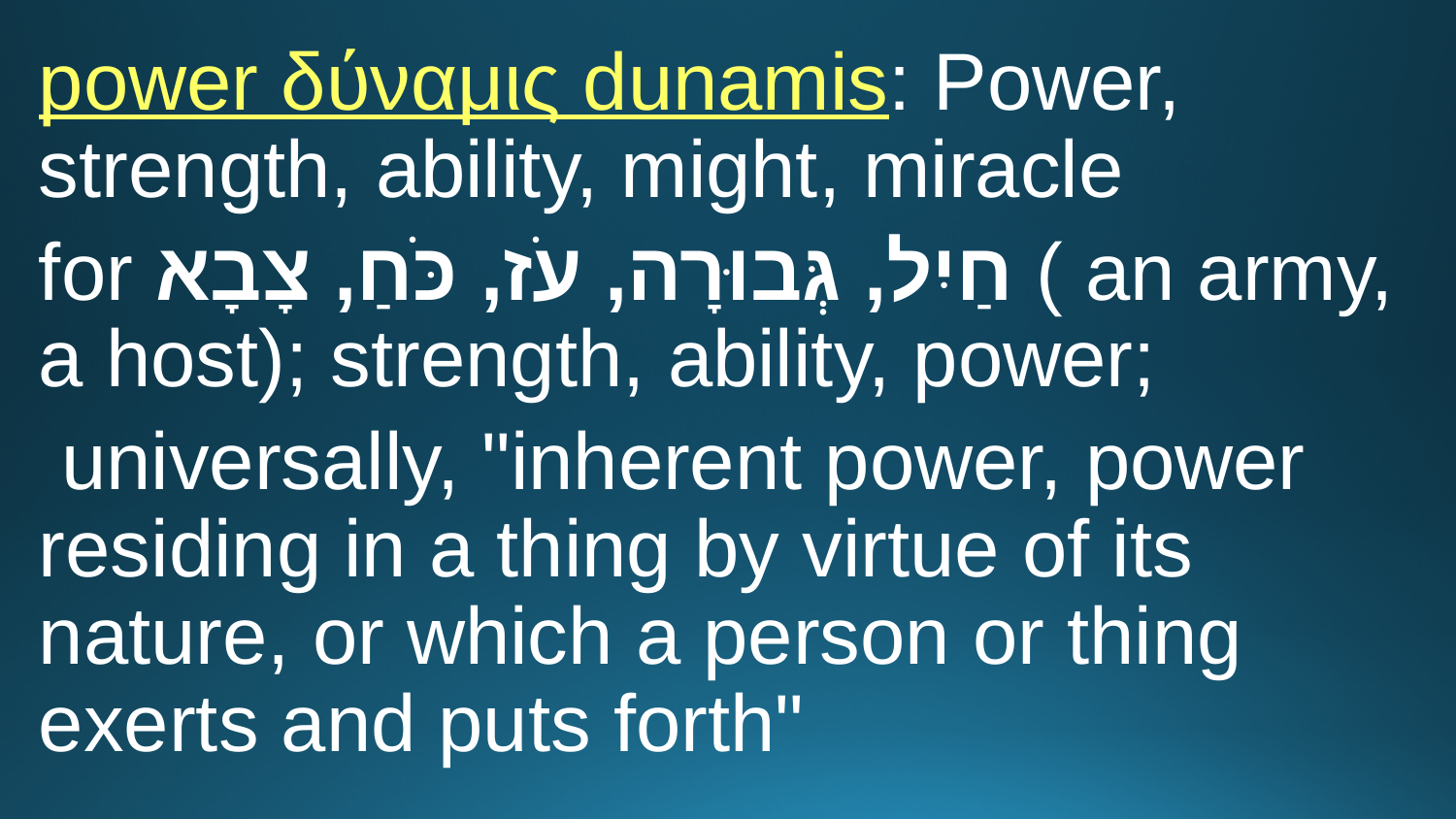

power δύναμις dunamis: Power, strength, ability, might, miracle
for חַיִל, גְּבוּרָה, עֹז, כֹּחַ, צָבָא ( an army, a host); strength, ability, power;
 universally, "inherent power, power residing in a thing by virtue of its nature, or which a person or thing exerts and puts forth"